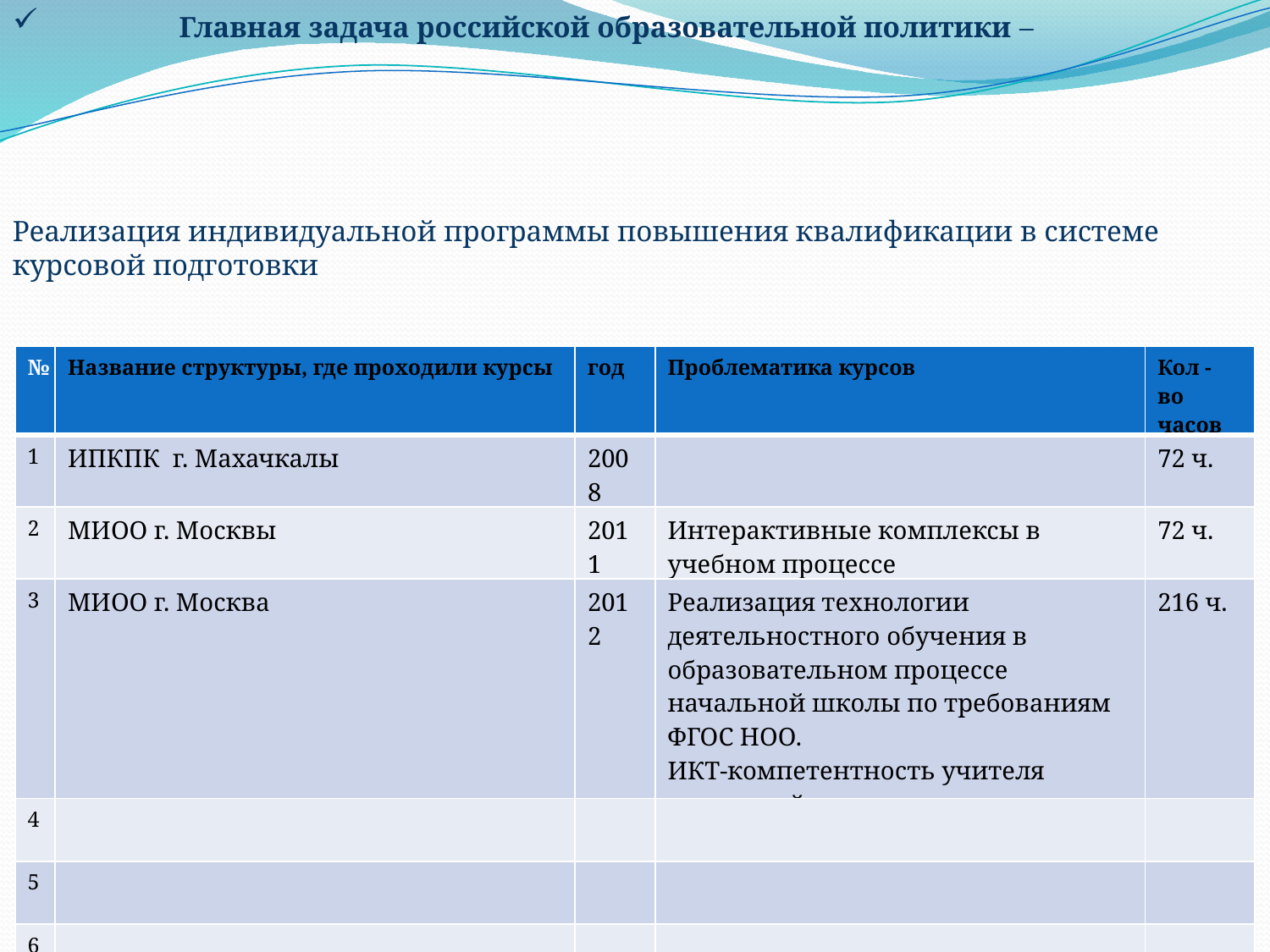

Главная задача российской образовательной политики –

Реализация индивидуальной программы повышения квалификации в системе курсовой подготовки
| № | Название структуры, где проходили курсы | год | Проблематика курсов | Кол - во часов |
| --- | --- | --- | --- | --- |
| 1 | ИПКПК г. Махачкалы | 2008 |  | 72 ч. |
| 2 | МИОО г. Москвы | 2011 | Интерактивные комплексы в учебном процессе | 72 ч. |
| 3 | МИОО г. Москва | 2012 | Реализация технологии деятельностного обучения в образовательном процессе начальной школы по требованиям ФГОС НОО. ИКТ-компетентность учителя начальной школы. | 216 ч. |
| 4 |  |  |  |  |
| 5 |  |  |  |  |
| 6 |  |  |  |  |